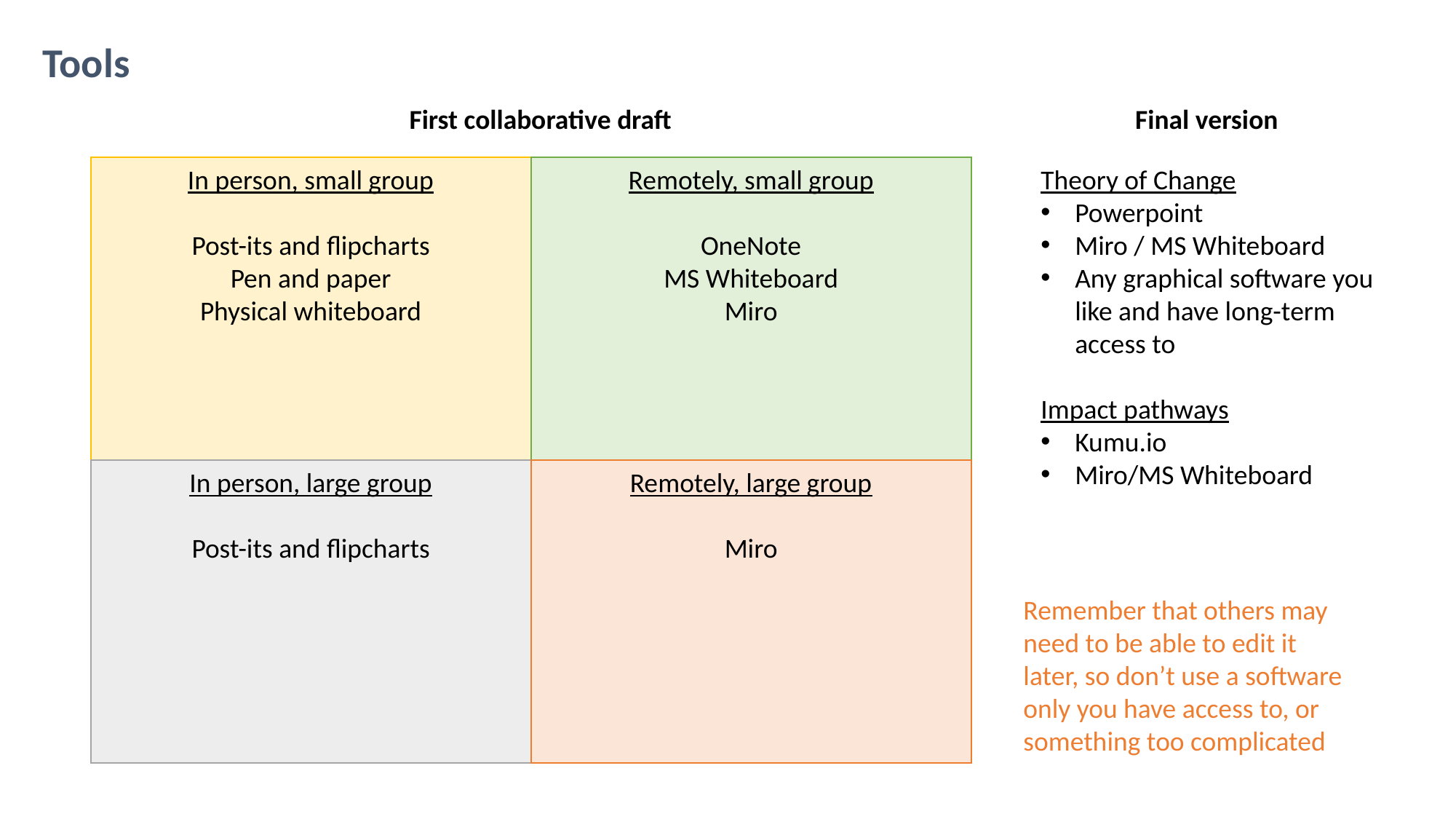

Tools
First collaborative draft
Final version
Remotely, small group

OneNote
MS Whiteboard
Miro
Theory of Change
Powerpoint
Miro / MS Whiteboard
Any graphical software you like and have long-term access to

Impact pathways
Kumu.io
Miro/MS Whiteboard
In person, small group

Post-its and flipcharts
Pen and paper
Physical whiteboard

Remotely, large group

Miro
In person, large group

Post-its and flipcharts

Remember that others may need to be able to edit it later, so don’t use a software only you have access to, or something too complicated